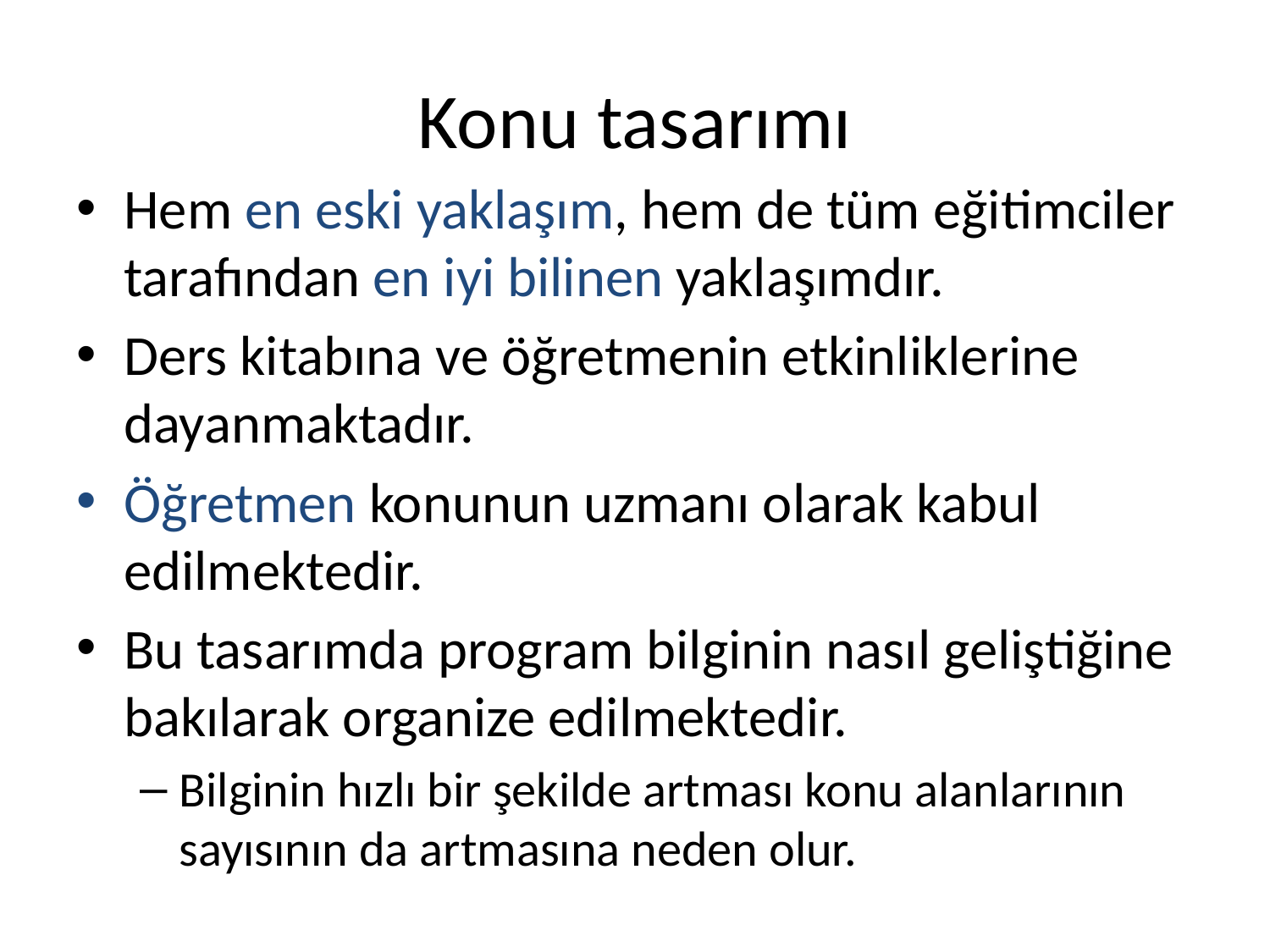

# Konu tasarımı
Hem en eski yaklaşım, hem de tüm eğitimciler tarafından en iyi bilinen yaklaşımdır.
Ders kitabına ve öğretmenin etkinliklerine dayanmaktadır.
Öğretmen konunun uzmanı olarak kabul edilmektedir.
Bu tasarımda program bilginin nasıl geliştiğine bakılarak organize edilmektedir.
Bilginin hızlı bir şekilde artması konu alanlarının sayısının da artmasına neden olur.